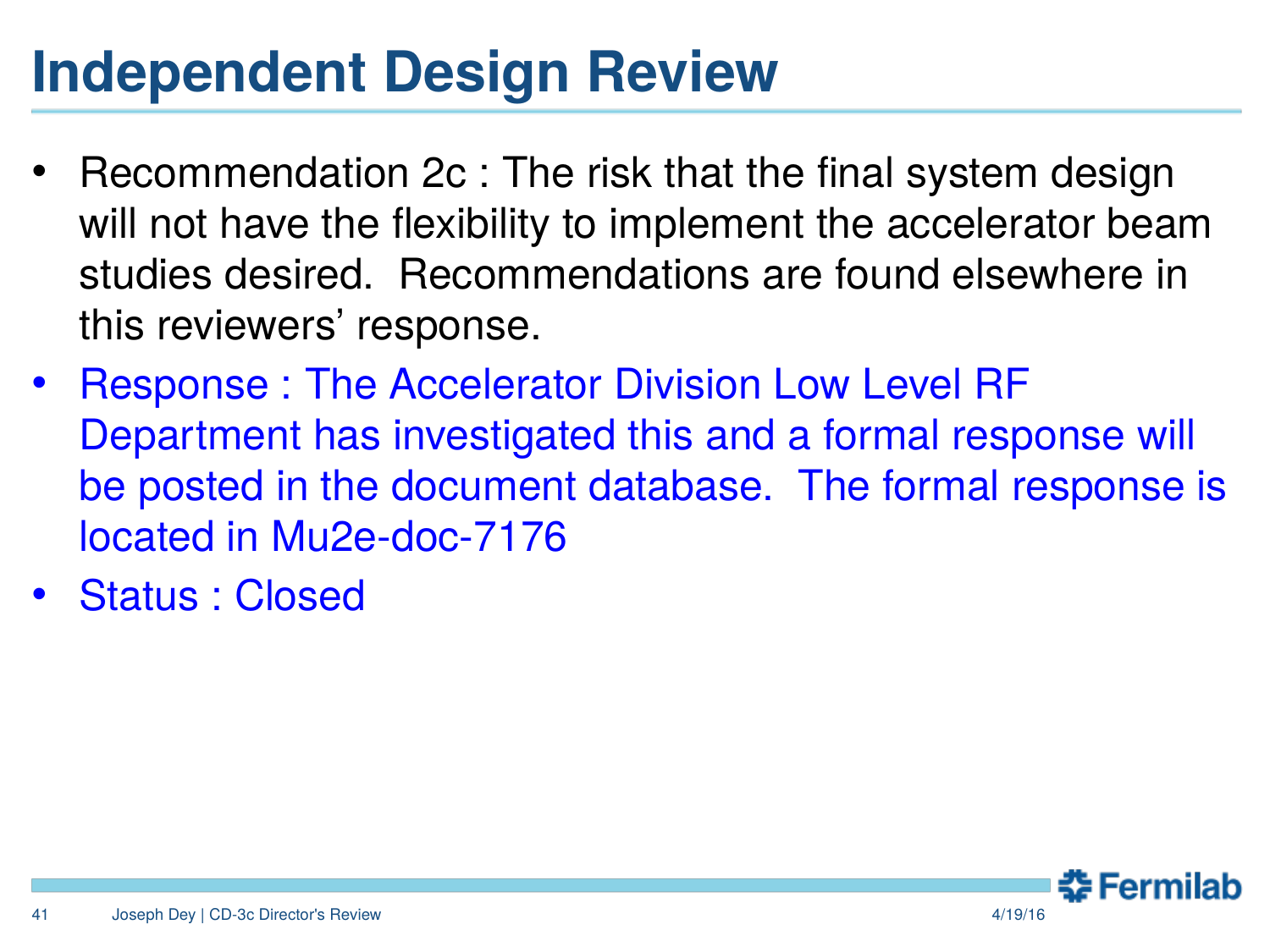

# Independent Design Review
Recommendation 2c : The risk that the final system design will not have the flexibility to implement the accelerator beam studies desired.  Recommendations are found elsewhere in this reviewers’ response.
Response : The Accelerator Division Low Level RF Department has investigated this and a formal response will be posted in the document database.  The formal response is located in Mu2e-doc-7176
Status : Closed
41
Joseph Dey | CD-3c Director's Review
4/19/16